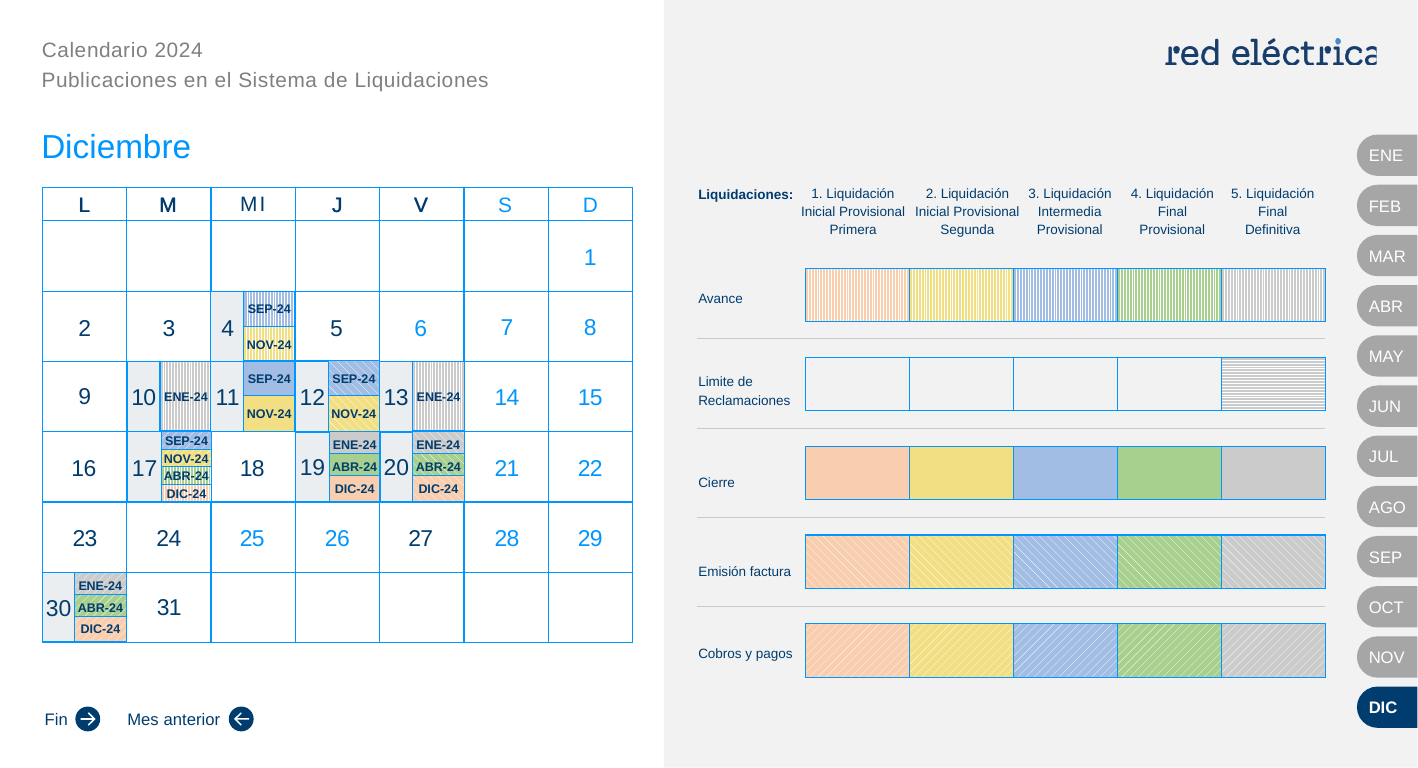

Diciembre
ENE
FEB
1
MAR
ABR
7
8
SEP-24
4
2
3
5
6
NOV-24
MAY
9
SEP-24
12
14
15
SEP-24
11
ENE-24
ENE-24
10
13
JUN
NOV-24
NOV-24
SEP-24
17
ENE-24
ENE-24
19
20
21
22
16
18
JUL
NOV-24
ABR-24
ABR-24
ABR-24
DIC-24
DIC-24
DIC-24
AGO
28
29
23
24
25
26
27
SEP
31
ENE-24
30
OCT
ABR-24
DIC-24
NOV
DIC
Fin
Mes anterior